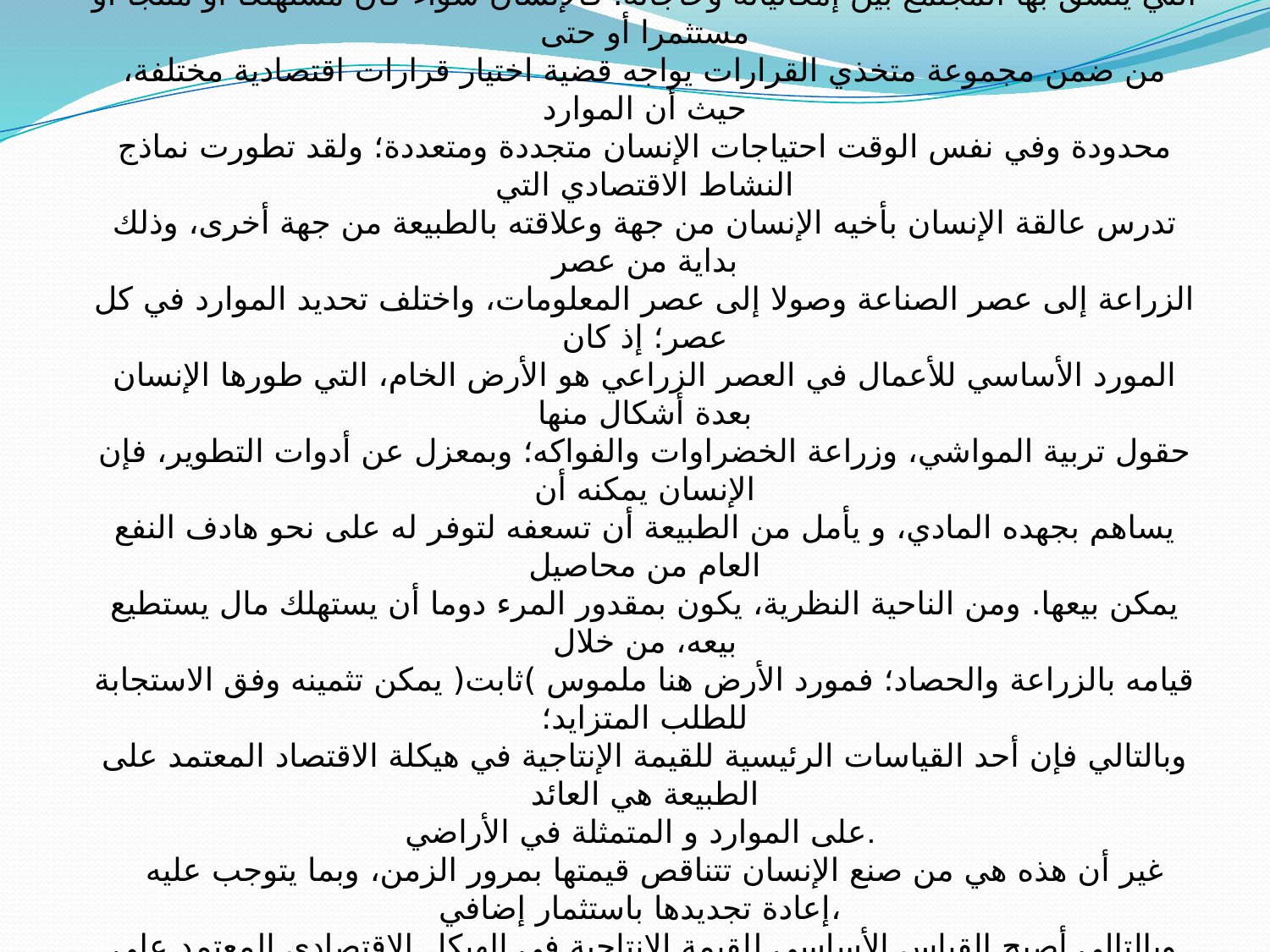

المطلب الثاني: تطور مفهوم الموارد البشرية في الفكر الاقتصادي
يتعلق علم الاقتصاد بصورة مباشرة بحاجات الإنسان بشكل عام، كونه يعمل على تنظيم الطريقة
التي ينسق بها المجتمع بين إمكانياته وحاجاته؛ فالإنسان سواء كان مستهلكا أو منتجا أو مستثمرا أو حتى
من ضمن مجموعة متخذي القرارات يواجه قضية اختيار قرارات اقتصادية مختلفة، حيث أن الموارد
محدودة وفي نفس الوقت احتياجات الإنسان متجددة ومتعددة؛ ولقد تطورت نماذج النشاط الاقتصادي التي
تدرس عالقة الإنسان بأخيه الإنسان من جهة وعلاقته بالطبيعة من جهة أخرى، وذلك بداية من عصر
الزراعة إلى عصر الصناعة وصولا إلى عصر المعلومات، واختلف تحديد الموارد في كل عصر؛ إذ كان
المورد الأساسي للأعمال في العصر الزراعي هو الأرض الخام، التي طورها الإنسان بعدة أشكال منها
حقول تربية المواشي، وزراعة الخضراوات والفواكه؛ وبمعزل عن أدوات التطوير، فإن الإنسان يمكنه أن
يساهم بجهده المادي، و يأمل من الطبيعة أن تسعفه لتوفر له على نحو هادف النفع العام من محاصيل
يمكن بيعها. ومن الناحية النظرية، يكون بمقدور المرء دوما أن يستهلك مال يستطيع بيعه، من خلال
قيامه بالزراعة والحصاد؛ فمورد الأرض هنا ملموس )ثابت( يمكن تثمينه وفق الاستجابة للطلب المتزايد؛
وبالتالي فإن أحد القياسات الرئيسية للقيمة الإنتاجية في هيكلة الاقتصاد المعتمد على الطبيعة هي العائد
على الموارد و المتمثلة في الأراضي.
  غير أن هذه هي من صنع الإنسان تتناقص قيمتها بمرور الزمن، وبما يتوجب عليه إعادة تجديدها باستثمار إضافي،
وبالتالي أصبح القياس الأساسي للقيمة الإنتاجية في الهيكل الاقتصادي المعتمد على التصنيع هو العائد
على حق الملكية، والمتمثل بالتسهيلات الإنتاجية والأرض؛ حيث يمكن على سبيل المثال أن نقارن قيمة
أحد مصانع السيارات قياسا بآخر من خلال مقارنة عدد السيارات المنتجة لكل مقدار معين من الطاقة
التصنيعية المصممة  لكل مصنع.